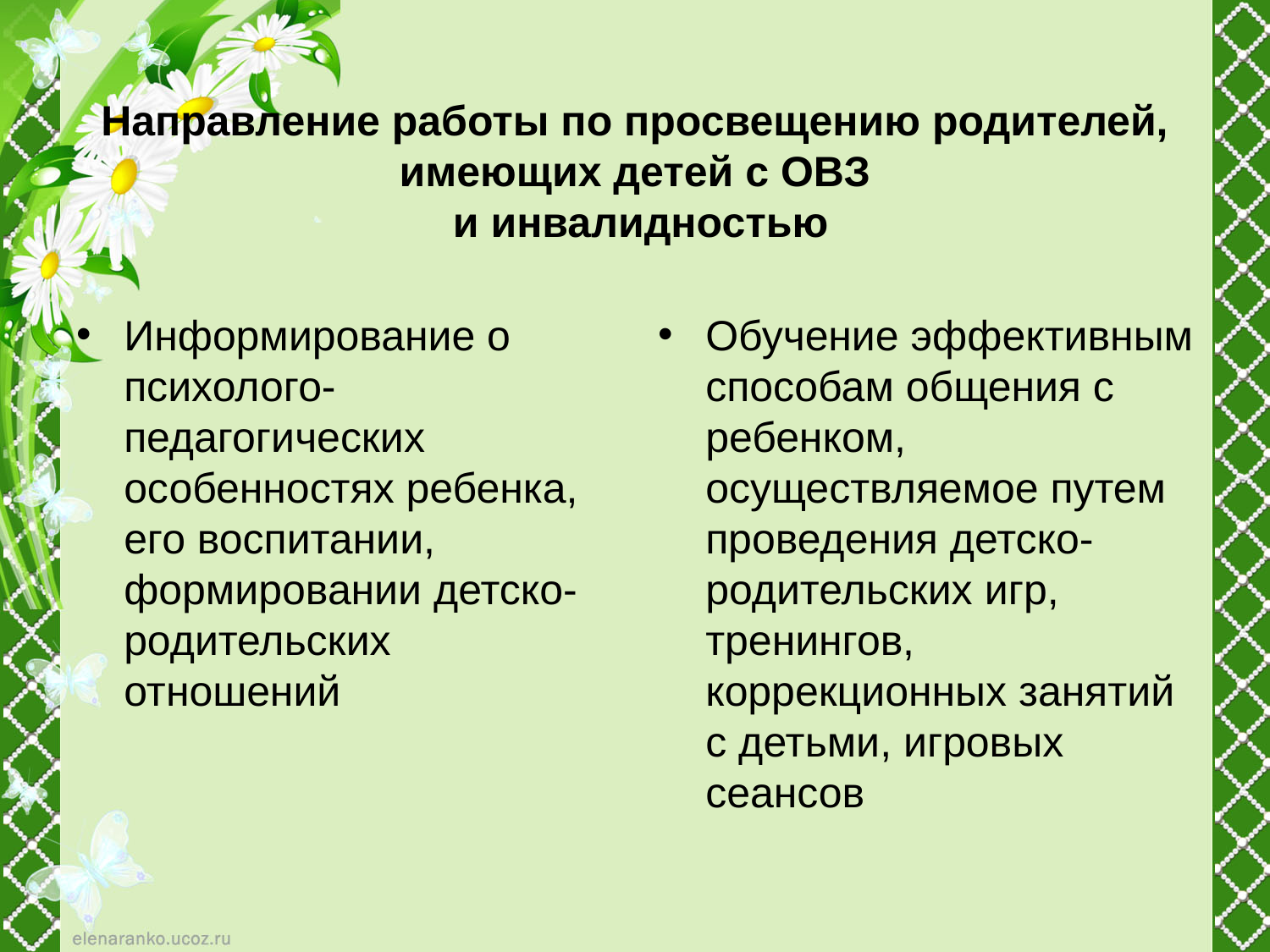

# Направление работы по просвещению родителей, имеющих детей с ОВЗ и инвалидностью

Информирование о психолого-педагогических особенностях ребенка, его воспитании, формировании детско-родительских отношений
Обучение эффективным способам общения с ребенком, осуществляемое путем проведения детско-родительских игр, тренингов, коррекционных занятий с детьми, игровых сеансов